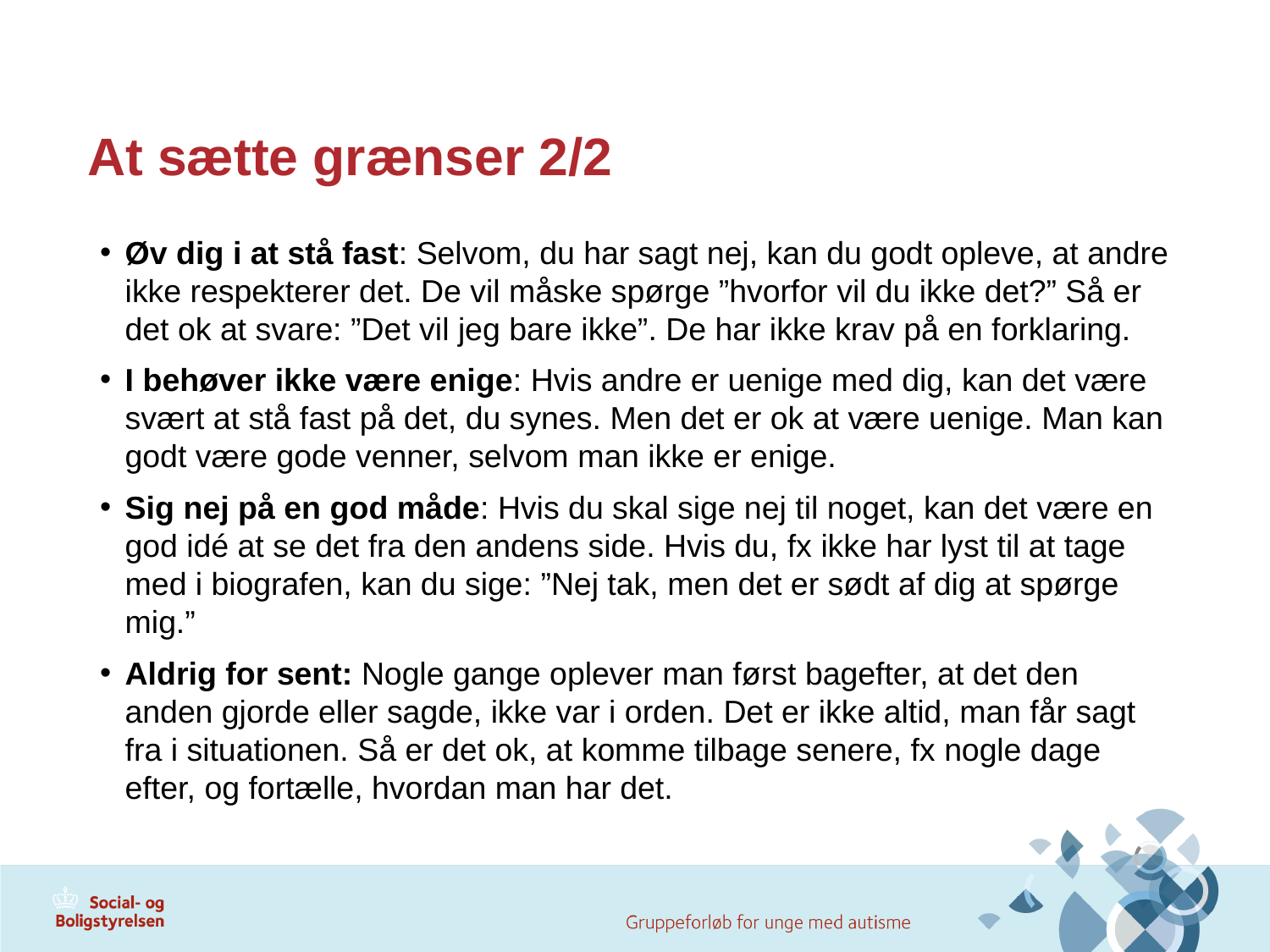

# At sætte grænser 2/2
Øv dig i at stå fast: Selvom, du har sagt nej, kan du godt opleve, at andre ikke respekterer det. De vil måske spørge ”hvorfor vil du ikke det?” Så er det ok at svare: ”Det vil jeg bare ikke”. De har ikke krav på en forklaring.
I behøver ikke være enige: Hvis andre er uenige med dig, kan det være svært at stå fast på det, du synes. Men det er ok at være uenige. Man kan godt være gode venner, selvom man ikke er enige.
Sig nej på en god måde: Hvis du skal sige nej til noget, kan det være en god idé at se det fra den andens side. Hvis du, fx ikke har lyst til at tage med i biografen, kan du sige: ”Nej tak, men det er sødt af dig at spørge mig.”
Aldrig for sent: Nogle gange oplever man først bagefter, at det den anden gjorde eller sagde, ikke var i orden. Det er ikke altid, man får sagt fra i situationen. Så er det ok, at komme tilbage senere, fx nogle dage efter, og fortælle, hvordan man har det.